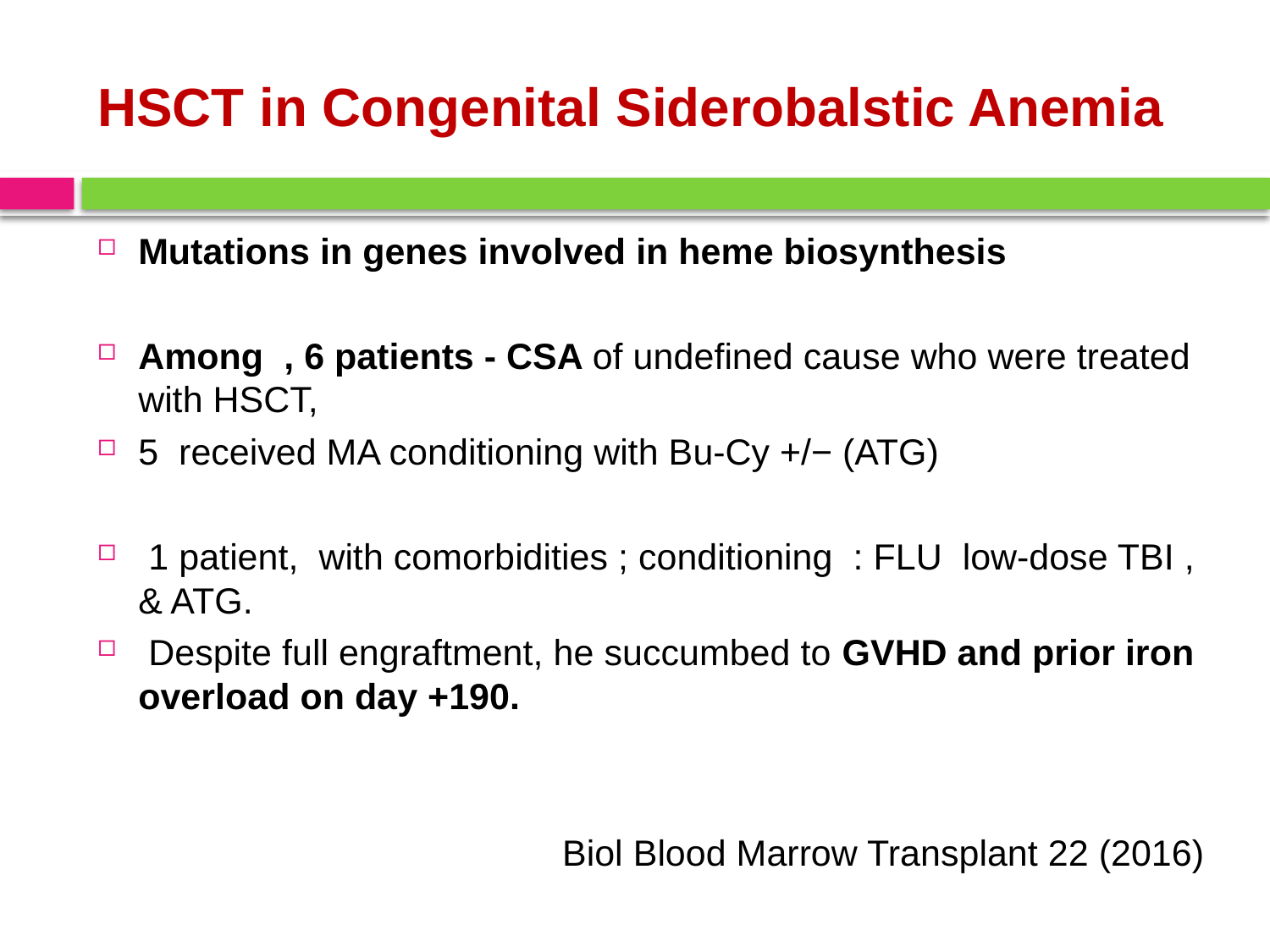

# HSCT in Congenital Siderobalstic Anemia
Mutations in genes involved in heme biosynthesis

Among  , 6 patients - CSA of undefined cause who were treated with HSCT,
5  received MA conditioning with Bu-Cy +/− (ATG)

 1 patient,  with comorbidities ; conditioning  : FLU  low‐dose TBI , & ATG.
 Despite full engraftment, he succumbed to GVHD and prior iron overload on day +190.

Biol Blood Marrow Transplant 22 (2016)